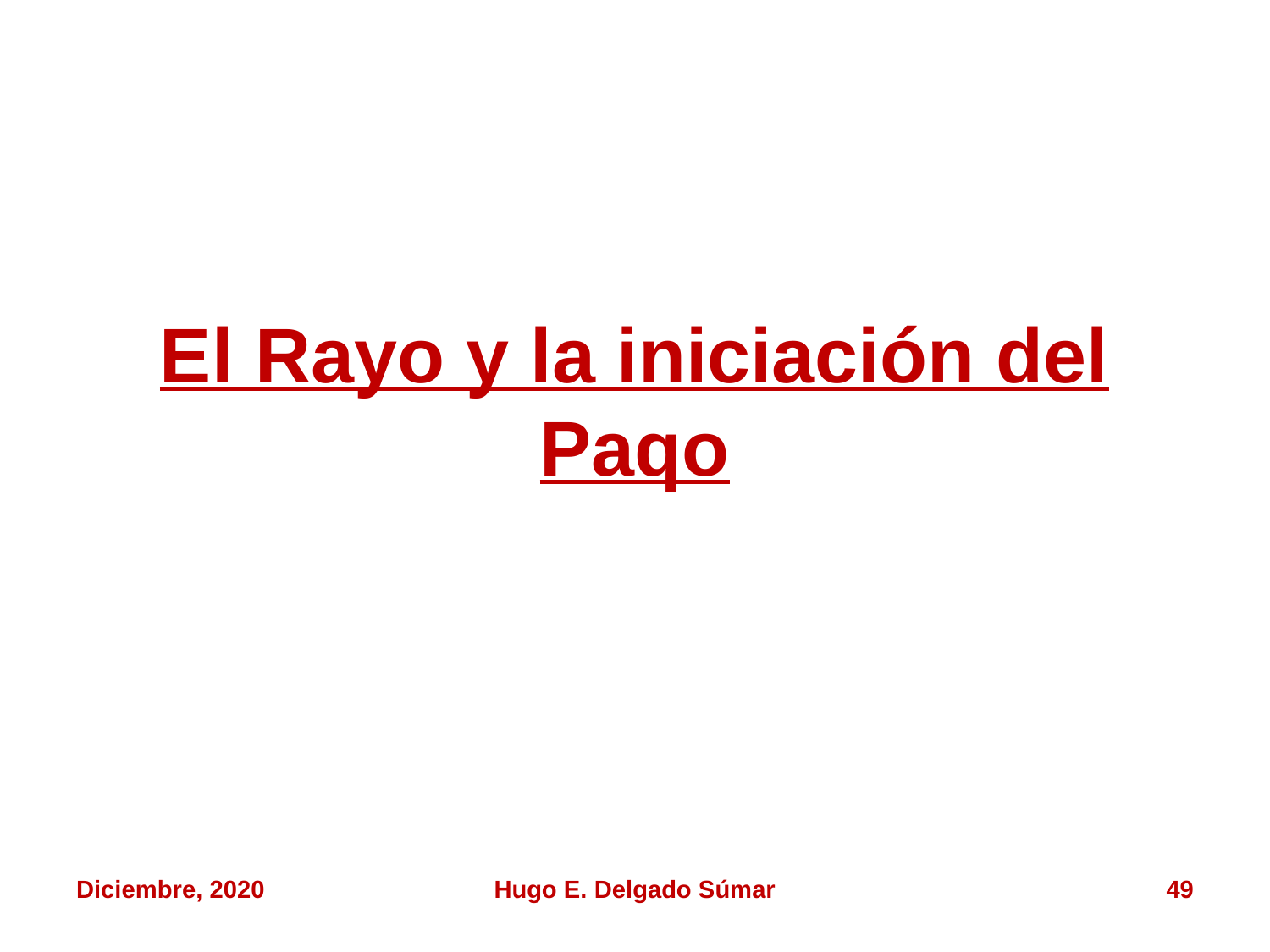

El Rayo y la iniciación del Paqo
Diciembre, 2020
Hugo E. Delgado Súmar
49